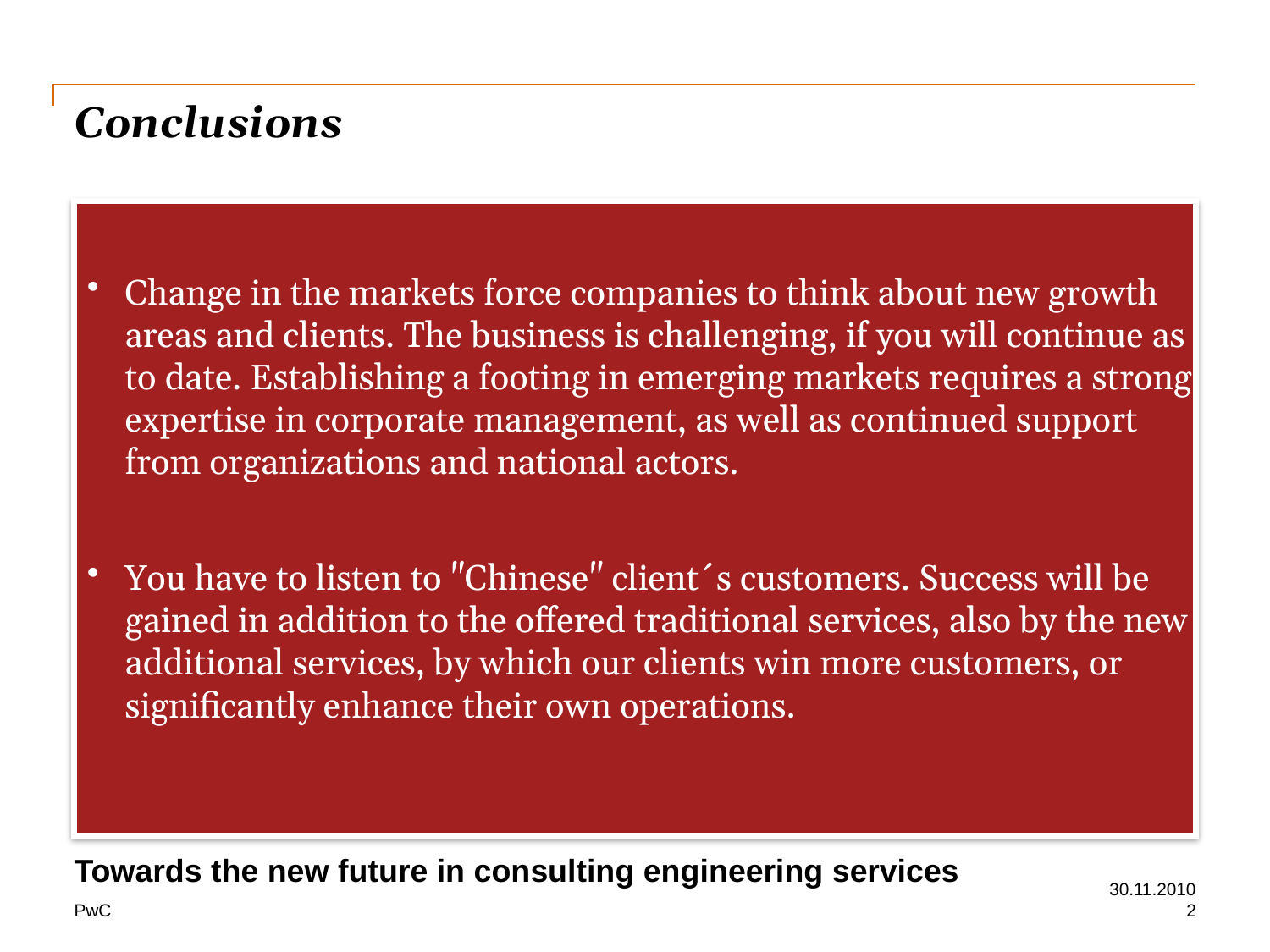

# Conclusions
Change in the markets force companies to think about new growth areas and clients. The business is challenging, if you will continue as to date. Establishing a footing in emerging markets requires a strong expertise in corporate management, as well as continued support from organizations and national actors.
You have to listen to "Chinese" client´s customers. Success will be gained in addition to the offered traditional services, also by the new additional services, by which our clients win more customers, or significantly enhance their own operations.
Towards the new future in consulting engineering services
30.11.2010
2